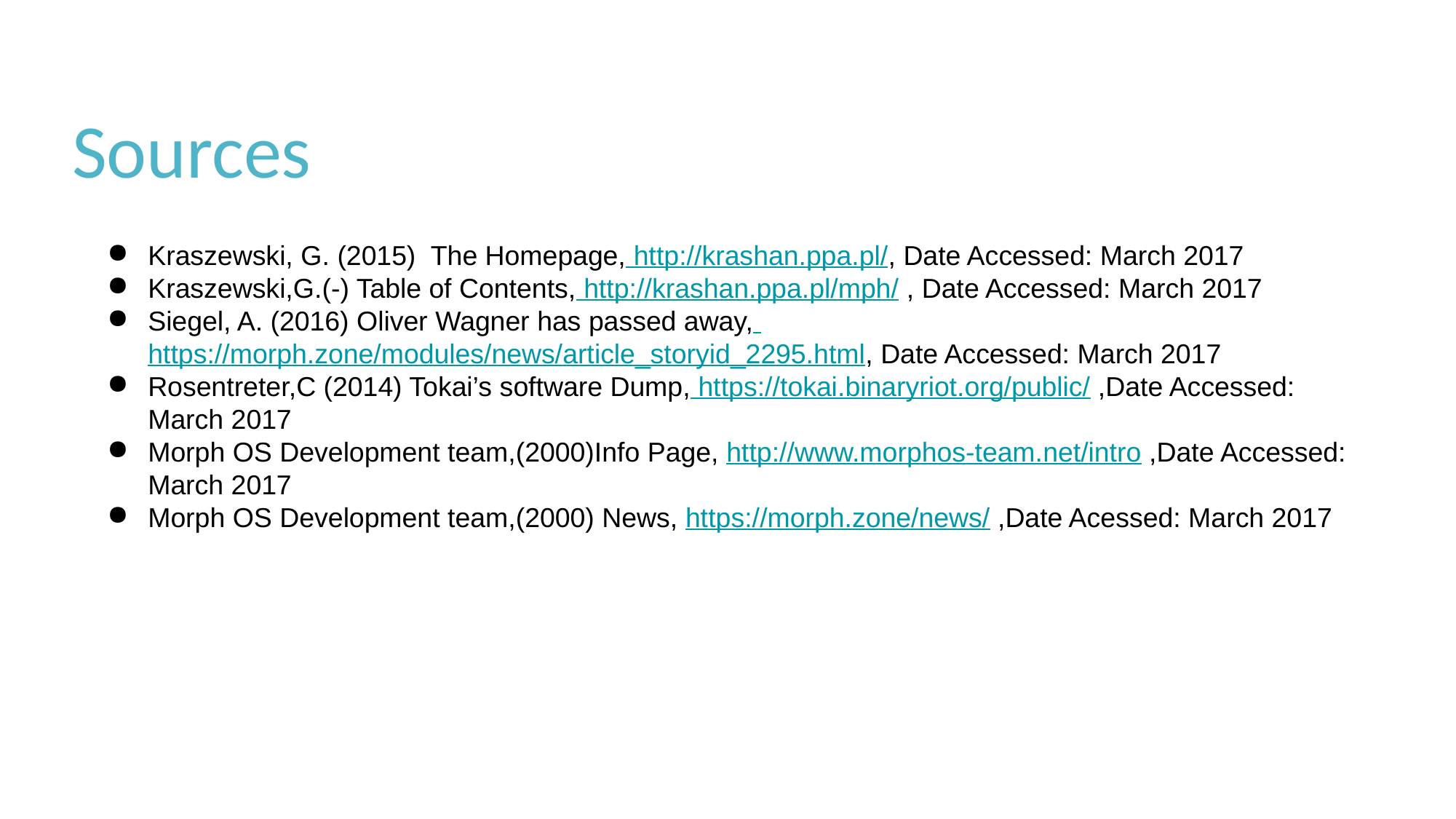

Sources

Kraszewski, G. (2015)  The Homepage, http://krashan.ppa.pl/, Date Accessed: March 2017
Kraszewski,G.(-) Table of Contents, http://krashan.ppa.pl/mph/ , Date Accessed: March 2017
Siegel, A. (2016) Oliver Wagner has passed away, https://morph.zone/modules/news/article_storyid_2295.html, Date Accessed: March 2017
Rosentreter,C (2014) Tokai’s software Dump, https://tokai.binaryriot.org/public/ ,Date Accessed: March 2017
Morph OS Development team,(2000)Info Page, http://www.morphos-team.net/intro ,Date Accessed: March 2017
Morph OS Development team,(2000) News, https://morph.zone/news/ ,Date Acessed: March 2017